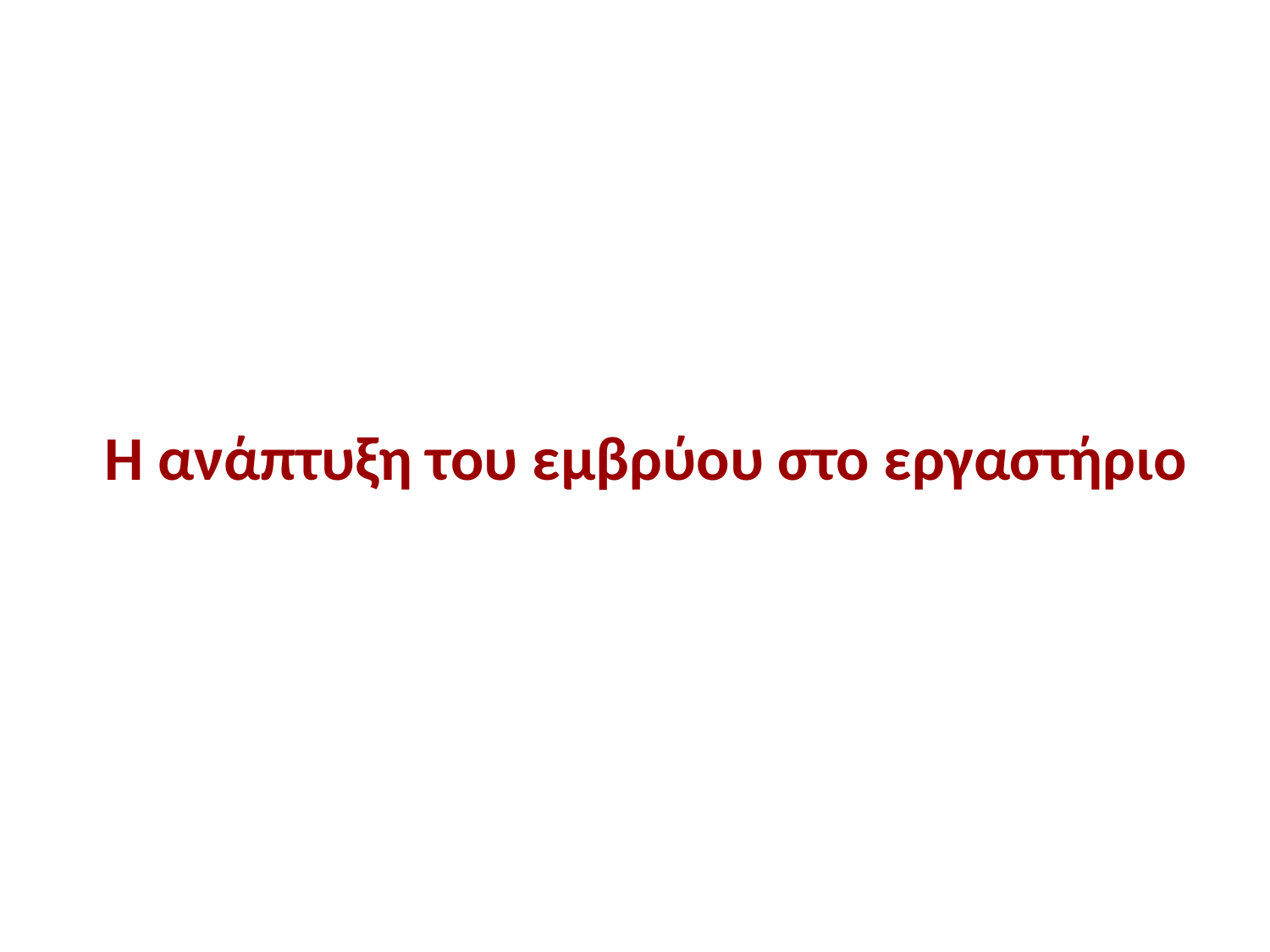

# Η ανάπτυξη του εμβρύου στο εργαστήριο